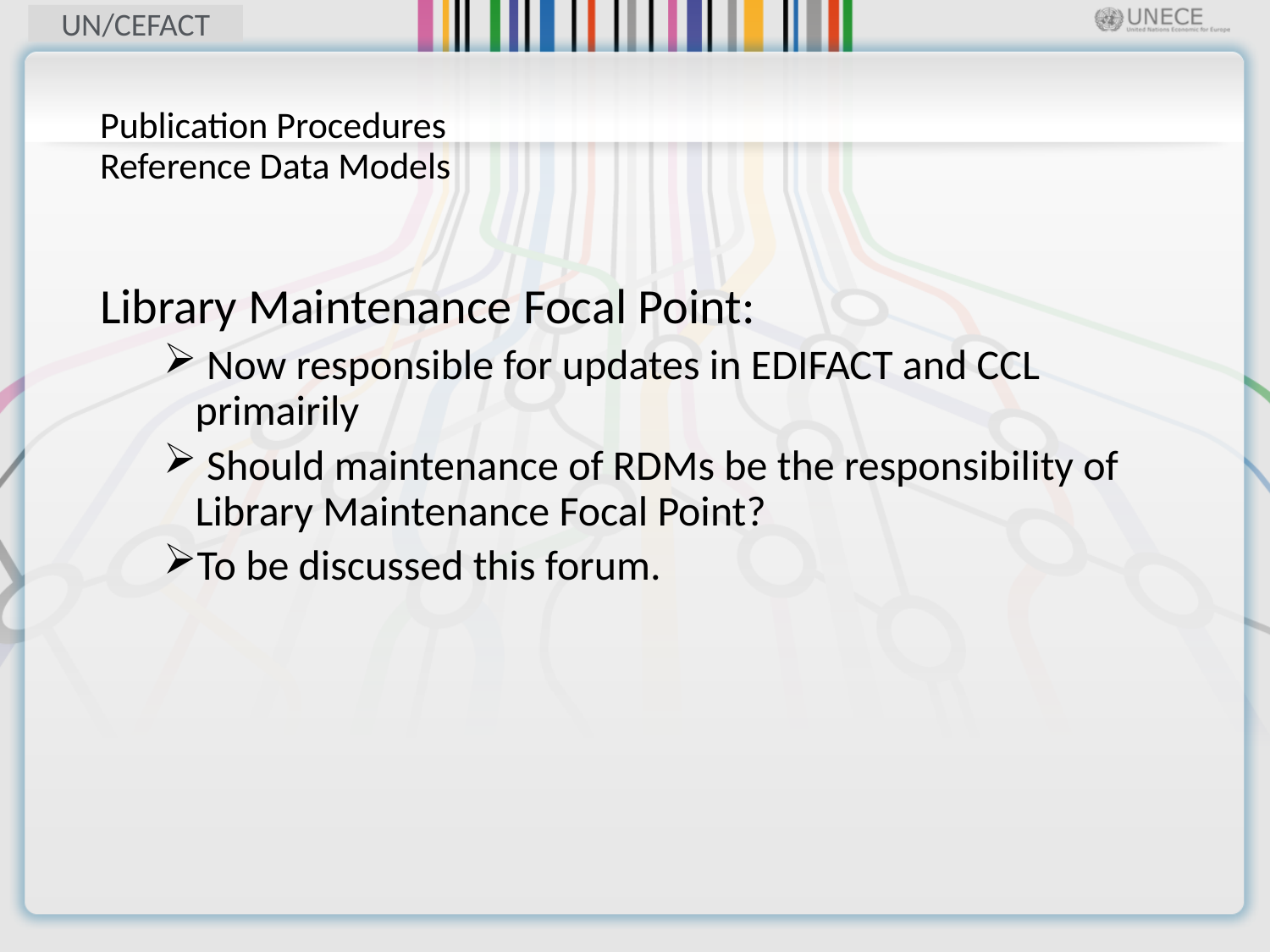

# Publication Procedures Reference Data Models
Library Maintenance Focal Point:
 Now responsible for updates in EDIFACT and CCL primairily
 Should maintenance of RDMs be the responsibility of Library Maintenance Focal Point?
To be discussed this forum.